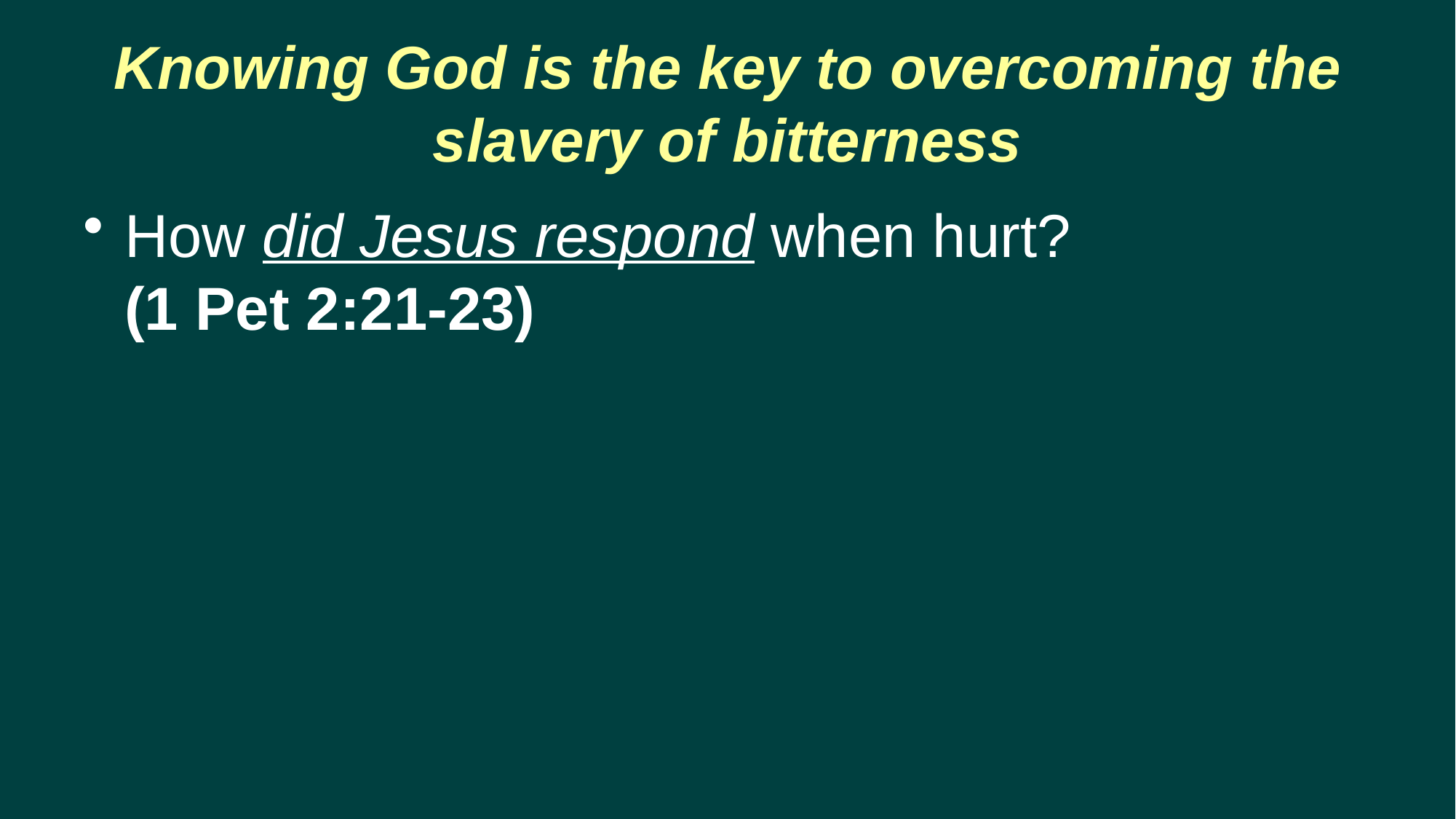

# Knowing God is the key to overcoming the slavery of bitterness
How did Jesus respond when hurt?
(1 Pet 2:21-23)